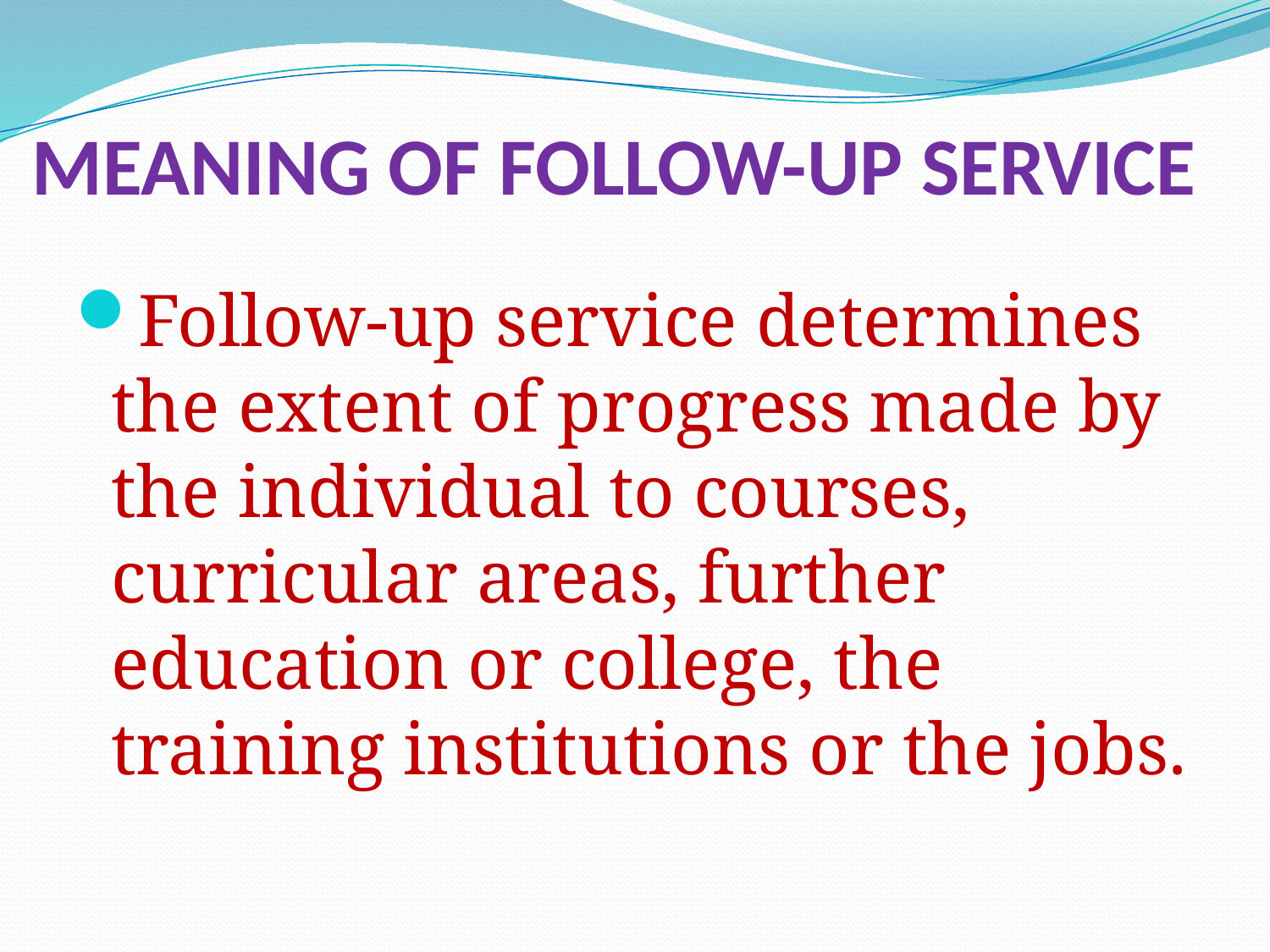

# MEANING OF FOLLOW-UP SERVICE
Follow-up service determines the extent of progress made by the individual to courses, curricular areas, further education or college, the training institutions or the jobs.